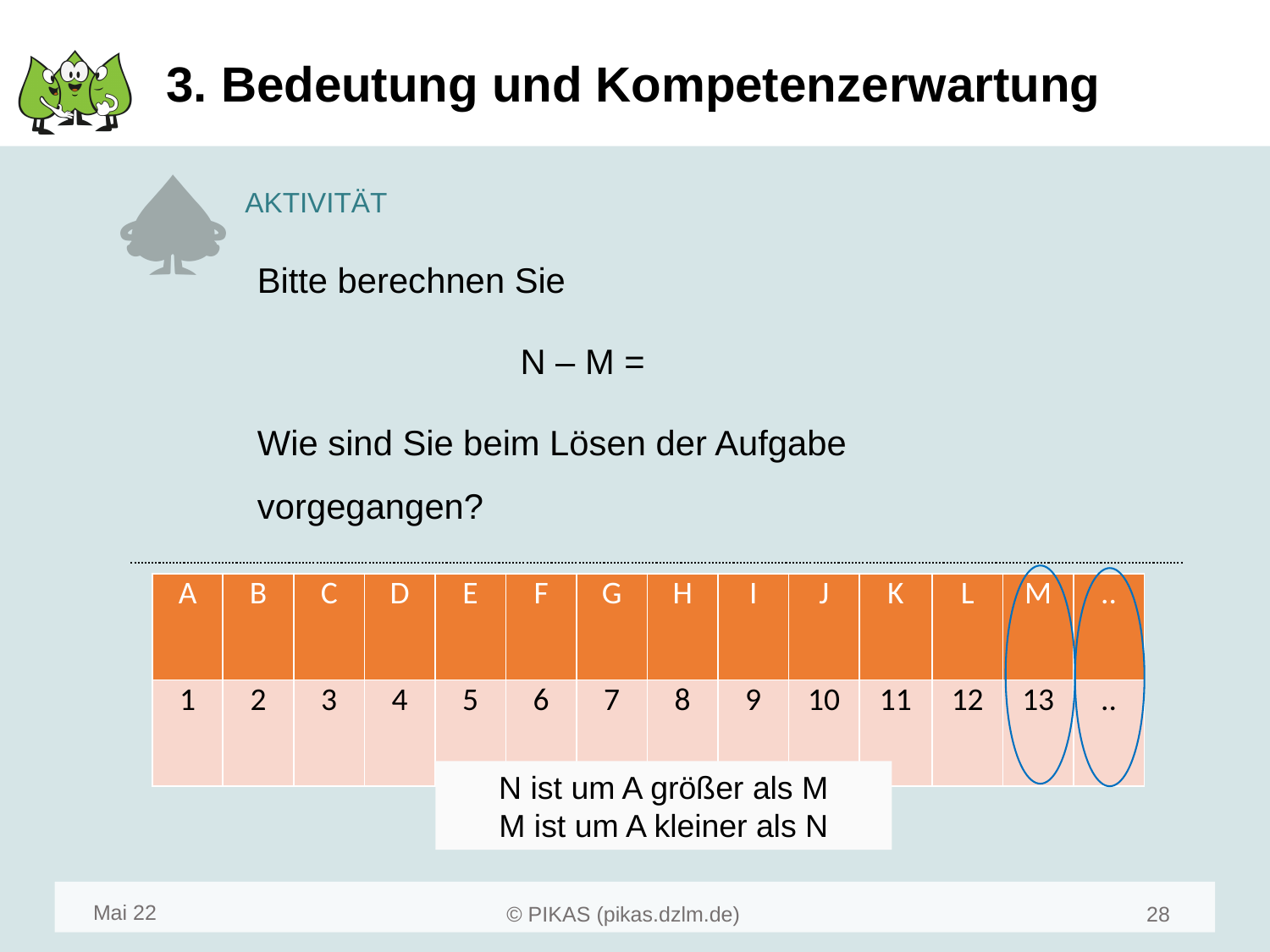

# 3. Bedeutung und Kompetenzerwartung
Bitte berechnen Sie
                           N – M =
Wie sind Sie beim Lösen der Aufgabe vorgegangen?

| A | B | C | D | E | F | G | H | I | J | K | L | M | .. |
| --- | --- | --- | --- | --- | --- | --- | --- | --- | --- | --- | --- | --- | --- |
| 1 | 2 | 3 | 4 | 5 | 6 | 7 | 8 | 9 | 10 | 11 | 12 | 13 | .. |
N ist um A größer als M
M ist um A kleiner als N
Mai 22
28